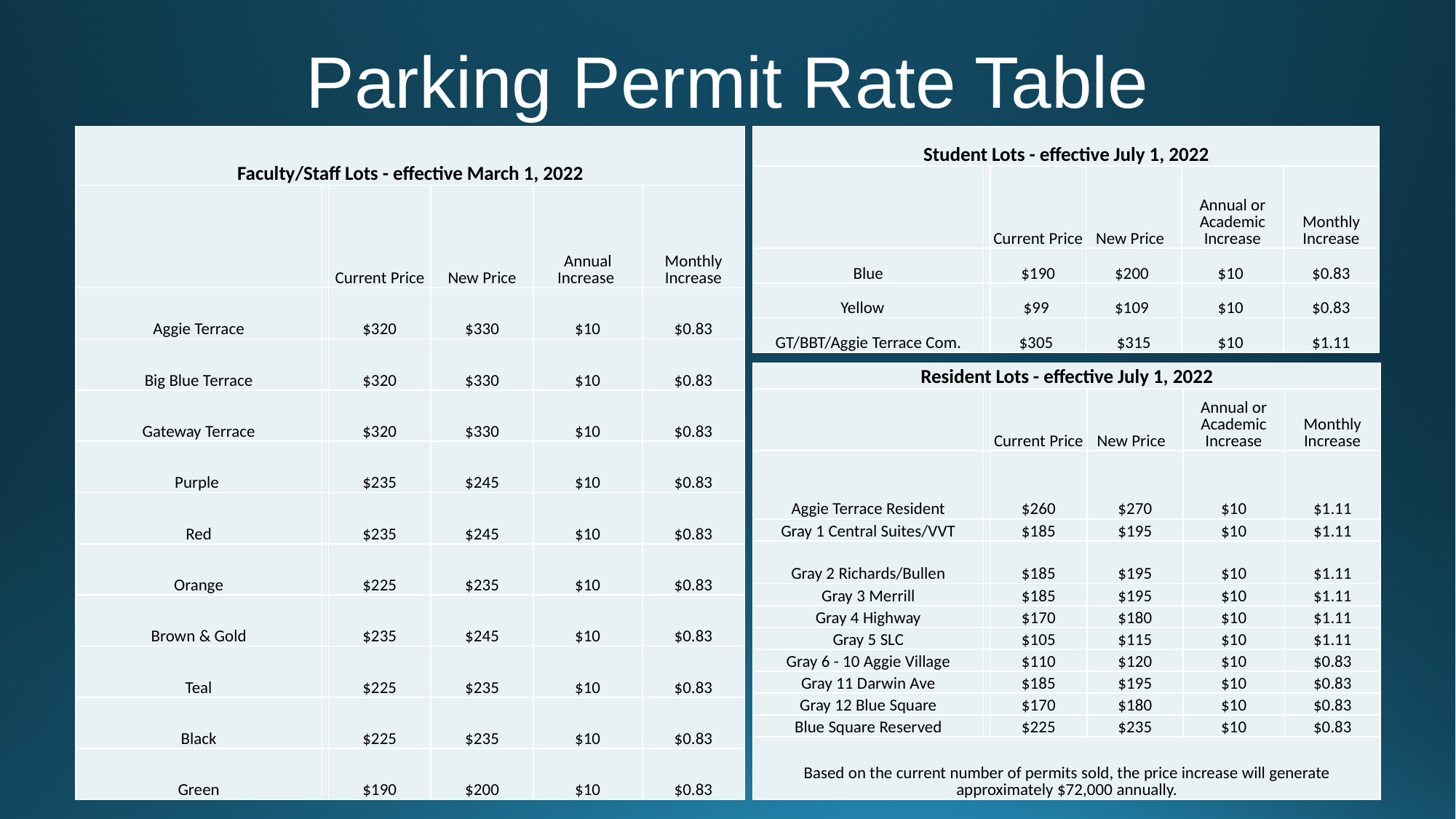

# Parking Permit Rate Table
| Faculty/Staff Lots - effective March 1, 2022 |  |  |  |  |  |
| --- | --- | --- | --- | --- | --- |
|  |  | Current Price | New Price | Annual Increase | Monthly Increase |
| Aggie Terrace |  | $320 | $330 | $10 | $0.83 |
| Big Blue Terrace |  | $320 | $330 | $10 | $0.83 |
| Gateway Terrace |  | $320 | $330 | $10 | $0.83 |
| Purple |  | $235 | $245 | $10 | $0.83 |
| Red |  | $235 | $245 | $10 | $0.83 |
| Orange |  | $225 | $235 | $10 | $0.83 |
| Brown & Gold |  | $235 | $245 | $10 | $0.83 |
| Teal |  | $225 | $235 | $10 | $0.83 |
| Black |  | $225 | $235 | $10 | $0.83 |
| Green |  | $190 | $200 | $10 | $0.83 |
| Student Lots - effective July 1, 2022 |  |  |  |  |  |
| --- | --- | --- | --- | --- | --- |
|  |  | Current Price | New Price | Annual or Academic Increase | Monthly Increase |
| Blue |  | $190 | $200 | $10 | $0.83 |
| Yellow |  | $99 | $109 | $10 | $0.83 |
| GT/BBT/Aggie Terrace Com. |  | $305 | $315 | $10 | $1.11 |

| Resident Lots - effective July 1, 2022 |  |  |  |  |  |
| --- | --- | --- | --- | --- | --- |
|  |  | Current Price | New Price | Annual or Academic Increase | Monthly Increase |
| Aggie Terrace Resident |  | $260 | $270 | $10 | $1.11 |
| Gray 1 Central Suites/VVT |  | $185 | $195 | $10 | $1.11 |
| Gray 2 Richards/Bullen |  | $185 | $195 | $10 | $1.11 |
| Gray 3 Merrill |  | $185 | $195 | $10 | $1.11 |
| Gray 4 Highway |  | $170 | $180 | $10 | $1.11 |
| Gray 5 SLC |  | $105 | $115 | $10 | $1.11 |
| Gray 6 - 10 Aggie Village |  | $110 | $120 | $10 | $0.83 |
| Gray 11 Darwin Ave |  | $185 | $195 | $10 | $0.83 |
| Gray 12 Blue Square |  | $170 | $180 | $10 | $0.83 |
| Blue Square Reserved |  | $225 | $235 | $10 | $0.83 |
| Based on the current number of permits sold, the price increase will generate approximately $72,000 annually. |  |  |  |  |  |